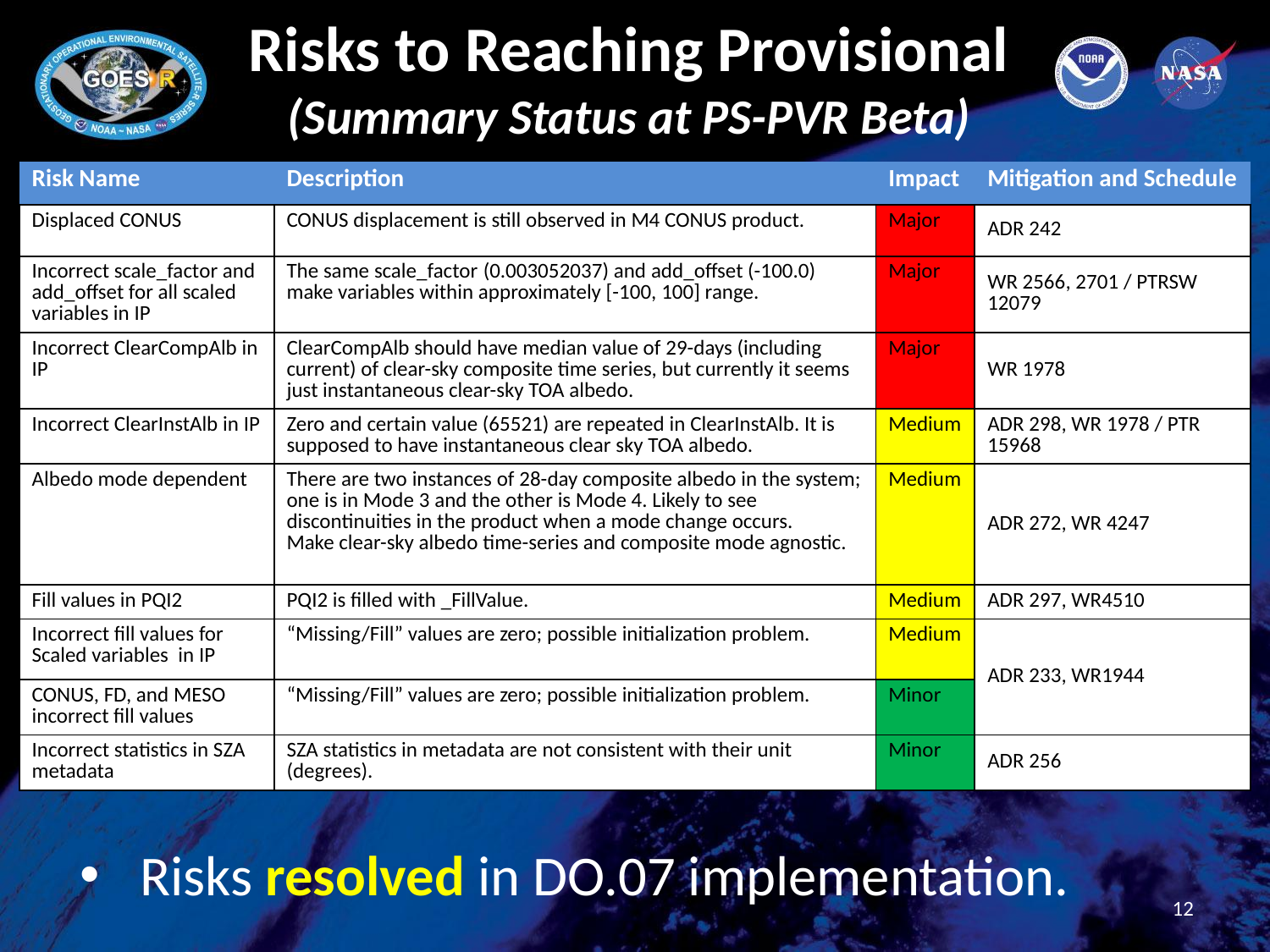

# Risks to Reaching Provisional (Summary Status at PS-PVR Beta)
| Risk Name | Description | Impact | Mitigation and Schedule |
| --- | --- | --- | --- |
| Displaced CONUS | CONUS displacement is still observed in M4 CONUS product. | Major | ADR 242 |
| Incorrect scale\_factor and add\_offset for all scaled variables in IP | The same scale\_factor (0.003052037) and add\_offset (-100.0) make variables within approximately [-100, 100] range. | Major | WR 2566, 2701 / PTRSW 12079 |
| Incorrect ClearCompAlb in IP | ClearCompAlb should have median value of 29-days (including current) of clear-sky composite time series, but currently it seems just instantaneous clear-sky TOA albedo. | Major | WR 1978 |
| Incorrect ClearInstAlb in IP | Zero and certain value (65521) are repeated in ClearInstAlb. It is supposed to have instantaneous clear sky TOA albedo. | Medium | ADR 298, WR 1978 / PTR 15968 |
| Albedo mode dependent | There are two instances of 28-day composite albedo in the system; one is in Mode 3 and the other is Mode 4. Likely to see discontinuities in the product when a mode change occurs. Make clear-sky albedo time-series and composite mode agnostic. | Medium | ADR 272, WR 4247 |
| Fill values in PQI2 | PQI2 is filled with \_FillValue. | Medium | ADR 297, WR4510 |
| Incorrect fill values for Scaled variables in IP | “Missing/Fill” values are zero; possible initialization problem. | Medium | ADR 233, WR1944 |
| CONUS, FD, and MESO incorrect fill values | “Missing/Fill” values are zero; possible initialization problem. | Minor |  |
| Incorrect statistics in SZA metadata | SZA statistics in metadata are not consistent with their unit (degrees). | Minor | ADR 256 |
Risks resolved in DO.07 implementation.
12